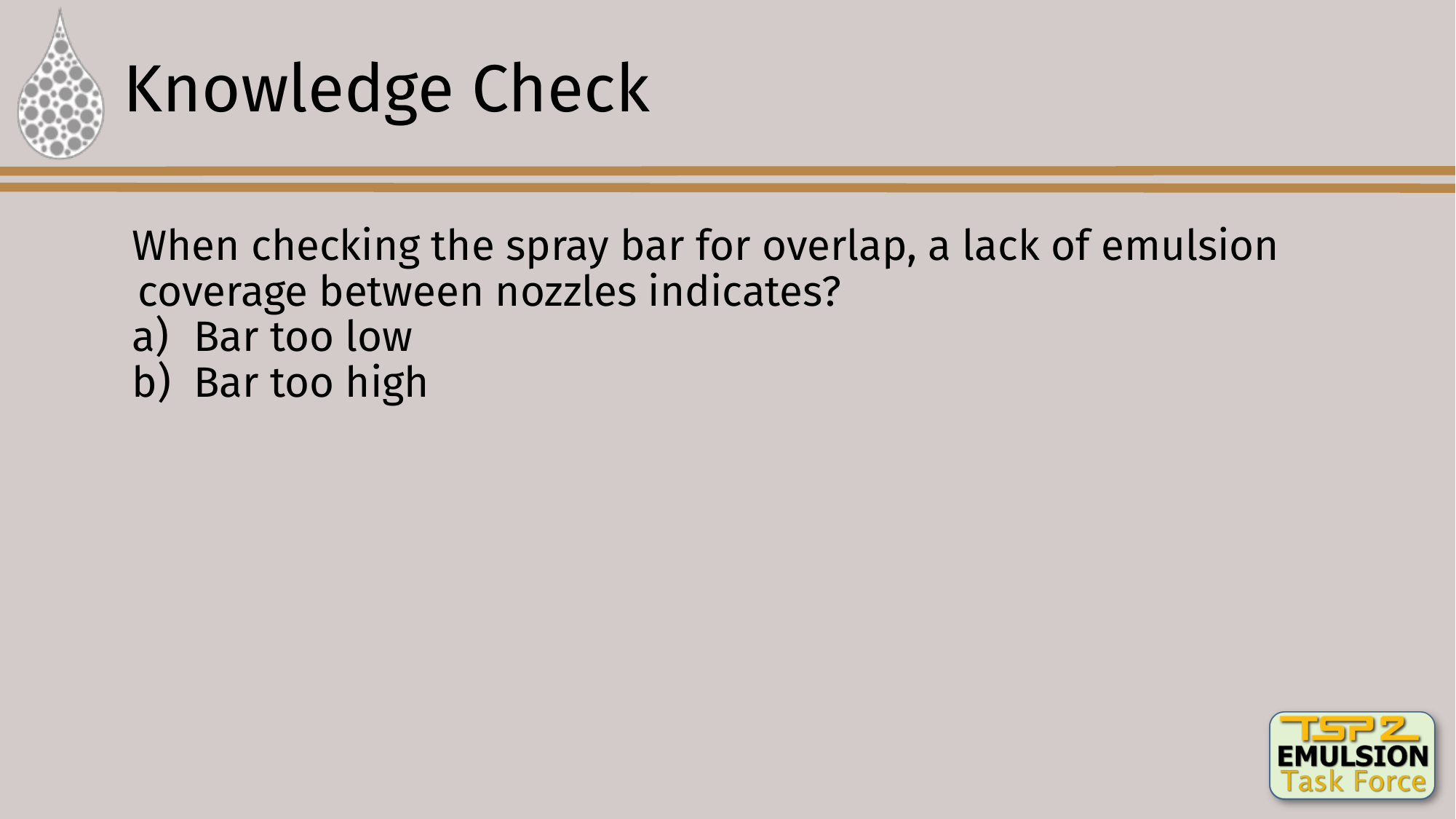

# Knowledge Check
When checking the spray bar for overlap, a lack of emulsion coverage between nozzles indicates?
Bar too low
Bar too high